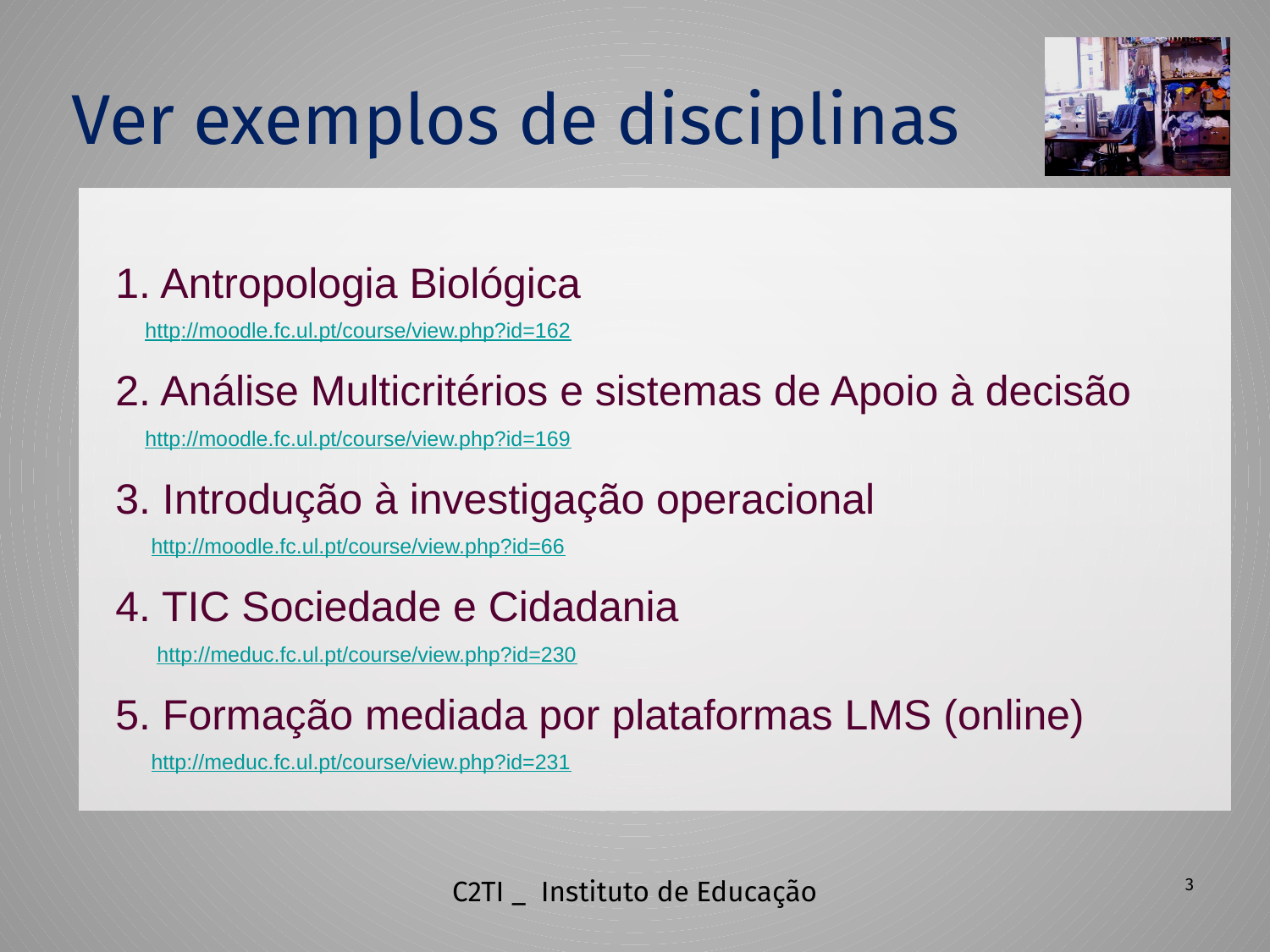

Ver exemplos de disciplinas

  1. Antropologia Biológica
         http://moodle.fc.ul.pt/course/view.php?id=162
  2. Análise Multicritérios e sistemas de Apoio à decisão
         http://moodle.fc.ul.pt/course/view.php?id=169
  3. Introdução à investigação operacional
          http://moodle.fc.ul.pt/course/view.php?id=66
  4. TIC Sociedade e Cidadania
           http://meduc.fc.ul.pt/course/view.php?id=230
  5. Formação mediada por plataformas LMS (online)
          http://meduc.fc.ul.pt/course/view.php?id=231

C2TI _  Instituto de Educação
3